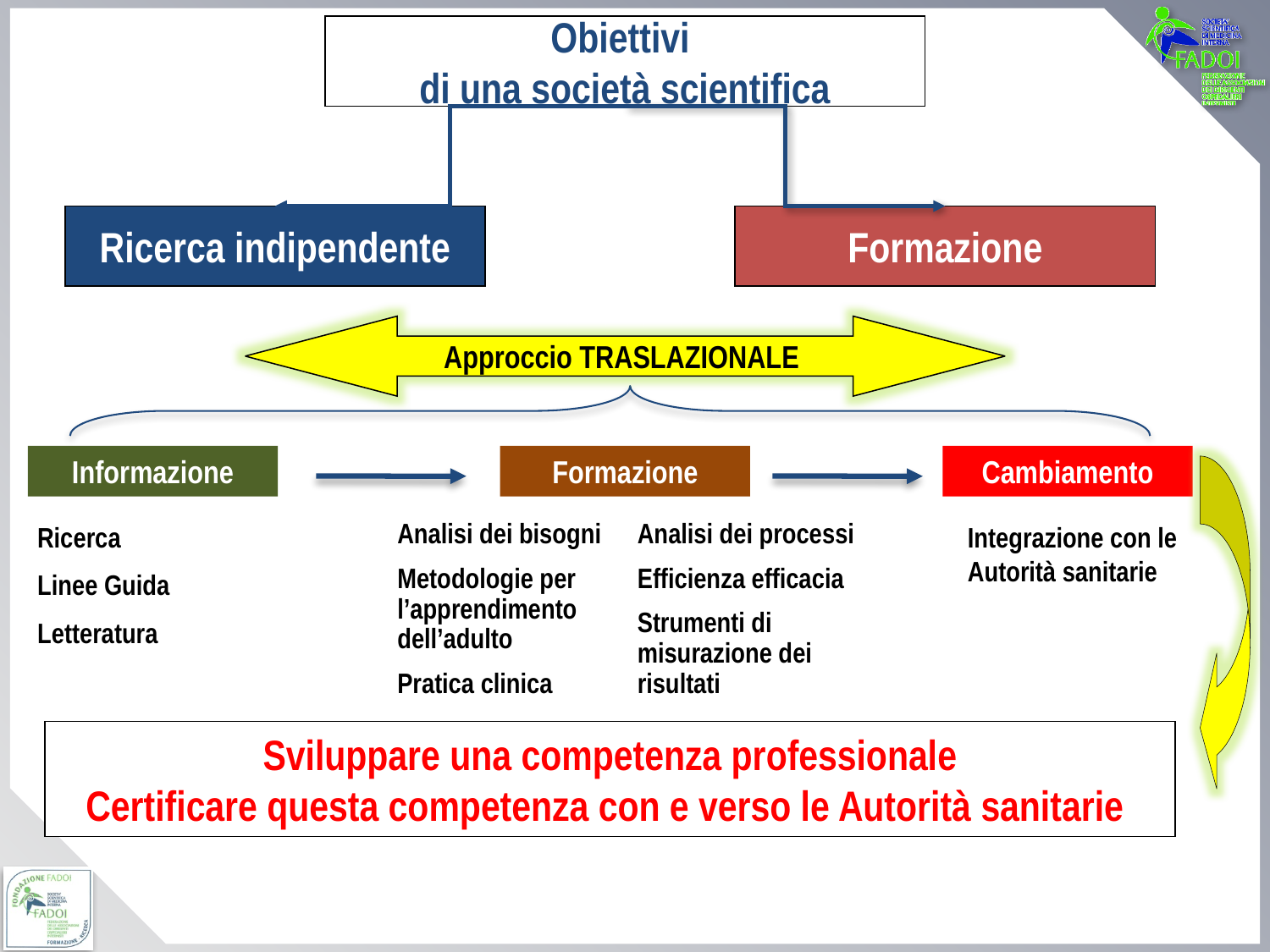

Obiettivi
di una società scientifica
Ricerca indipendente
Formazione
Approccio TRASLAZIONALE
Informazione
Formazione
Cambiamento

Ricerca
Linee Guida
Letteratura
Analisi dei bisogni
Metodologie per l’apprendimento dell’adulto
Pratica clinica
Analisi dei processi
Efficienza efficacia
Strumenti di misurazione dei risultati
Integrazione con le Autorità sanitarie
Sviluppare una competenza professionale
Certificare questa competenza con e verso le Autorità sanitarie